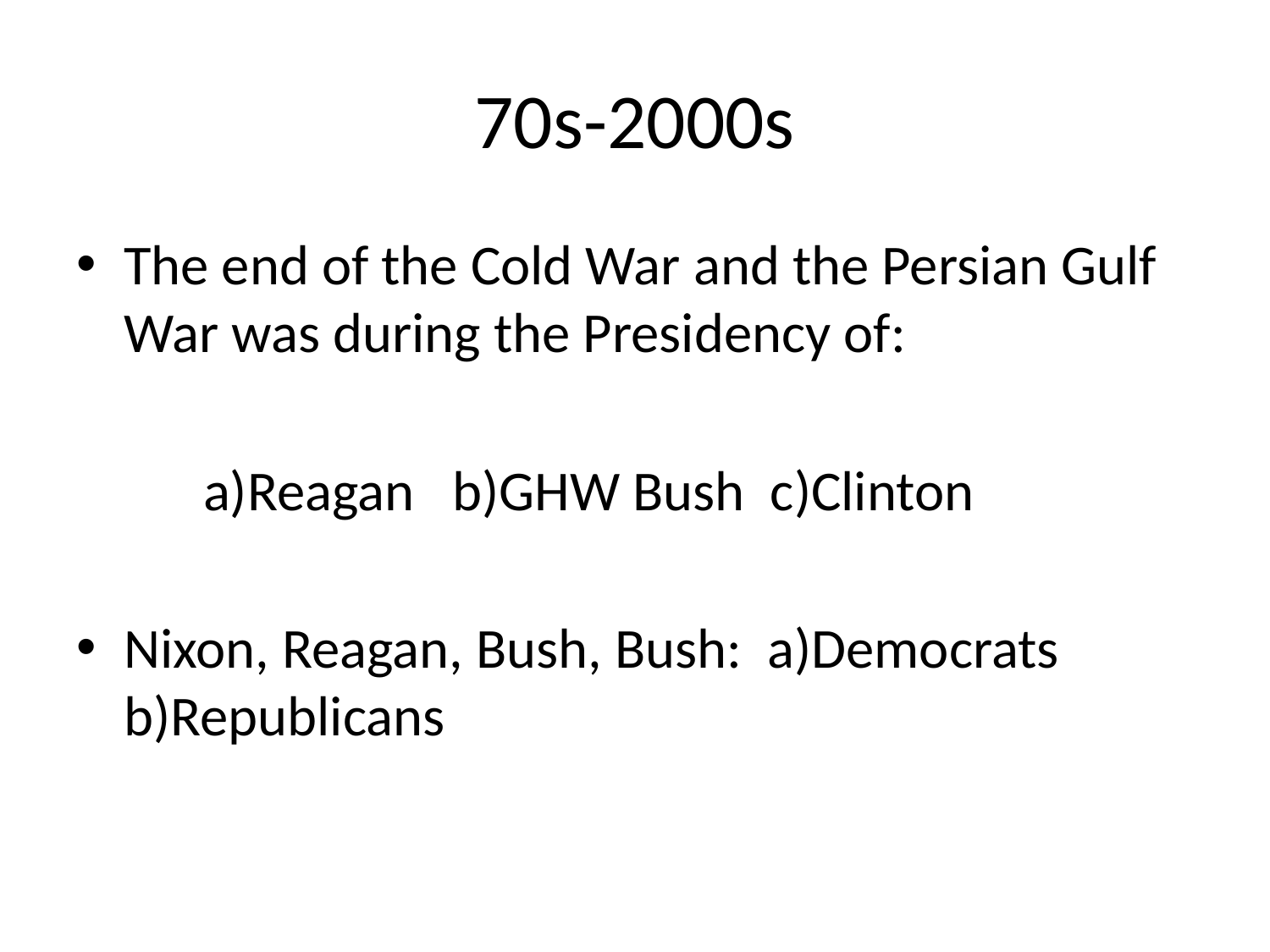

# 70s-2000s
The end of the Cold War and the Persian Gulf War was during the Presidency of:

	a)Reagan   b)GHW Bush  c)Clinton

Nixon, Reagan, Bush, Bush:  a)Democrats  b)Republicans